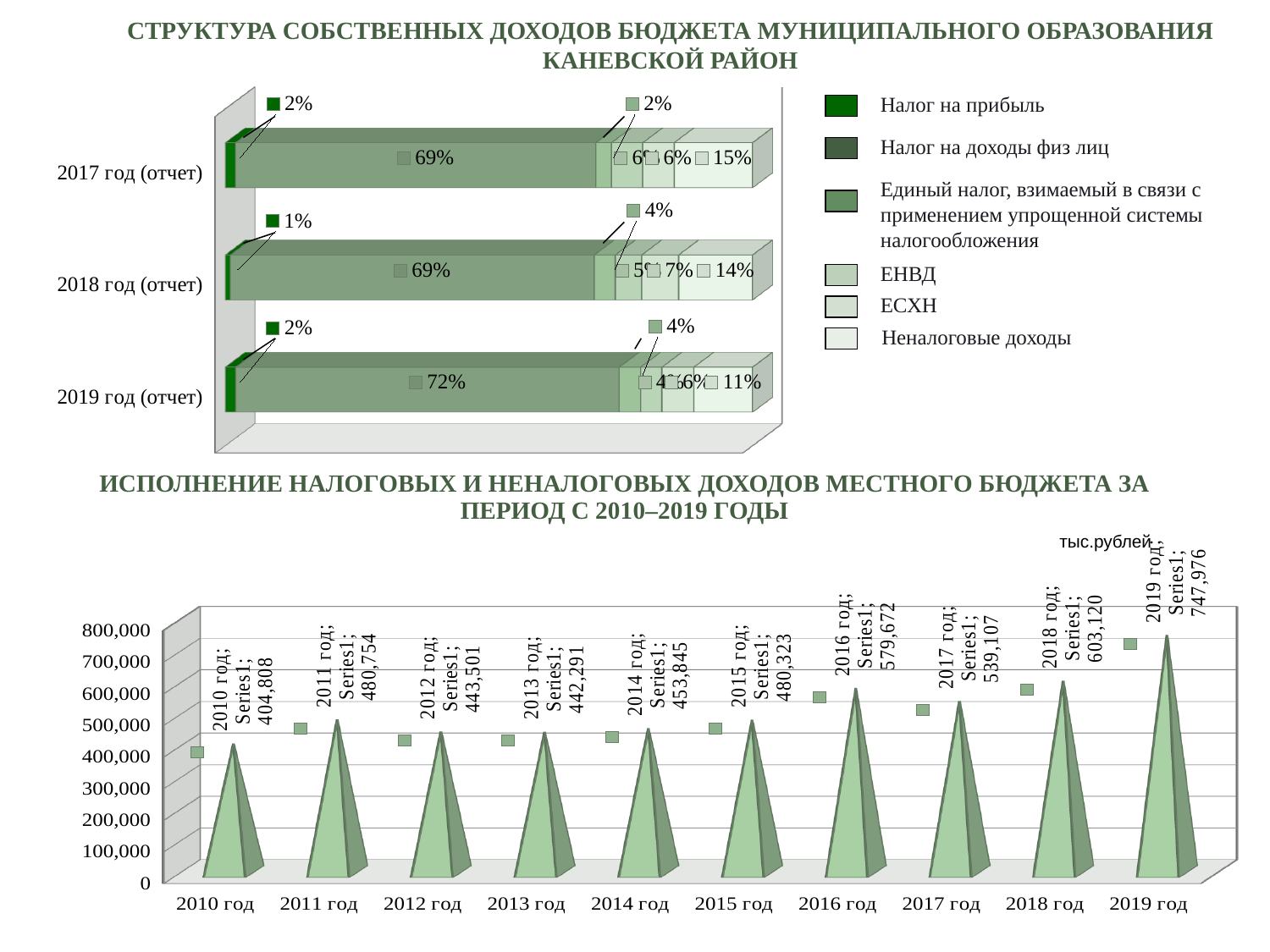

СТРУКТУРА СОБСТВЕННЫХ ДОХОДОВ БЮДЖЕТА МУНИЦИПАЛЬНОГО ОБРАЗОВАНИЯ КАНЕВСКОЙ РАЙОН

[unsupported chart]

Налог на прибыль

Налог на доходы физ лиц

Единый налог, взимаемый в связи с применением упрощенной системы налогообложения

ЕНВД

ЕСХН

Неналоговые доходы

| ИСПОЛНЕНИЕ НАЛОГОВЫХ И НЕНАЛОГОВЫХ ДОХОДОВ МЕСТНОГО БЮДЖЕТА ЗА ПЕРИОД С 2010–2019 ГОДЫ |
| --- |
| тыс.рублей |
| --- |

[unsupported chart]